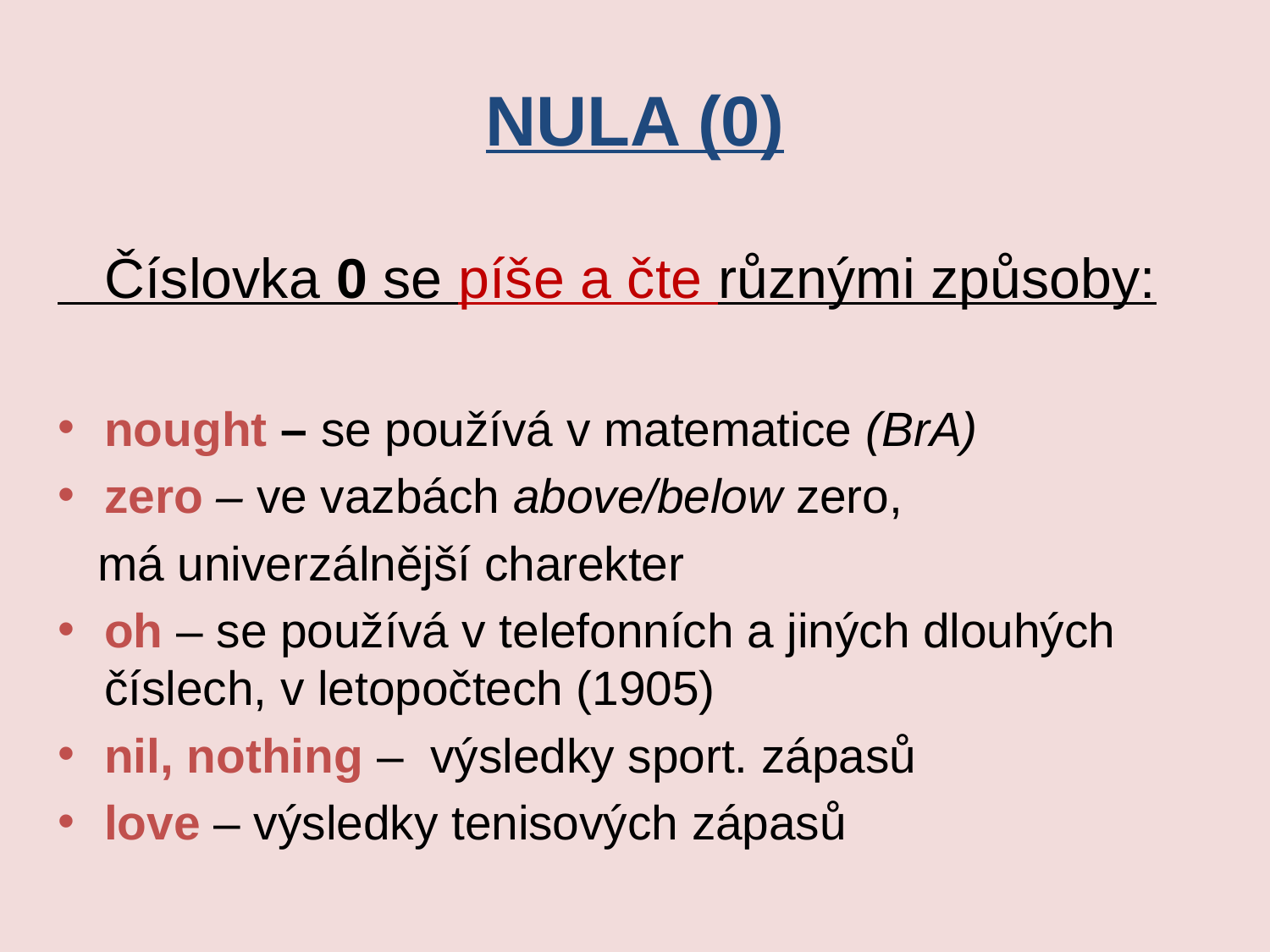

# NULA (0)
   Číslovka 0 se píše a čte různými způsoby:

nought – se používá v matematice (BrA)
zero – ve vazbách above/below zero,
   má univerzálnější charekter
oh – se používá v telefonních a jiných dlouhých číslech, v letopočtech (1905)
nil, nothing –  výsledky sport. zápasů
love – výsledky tenisových zápasů